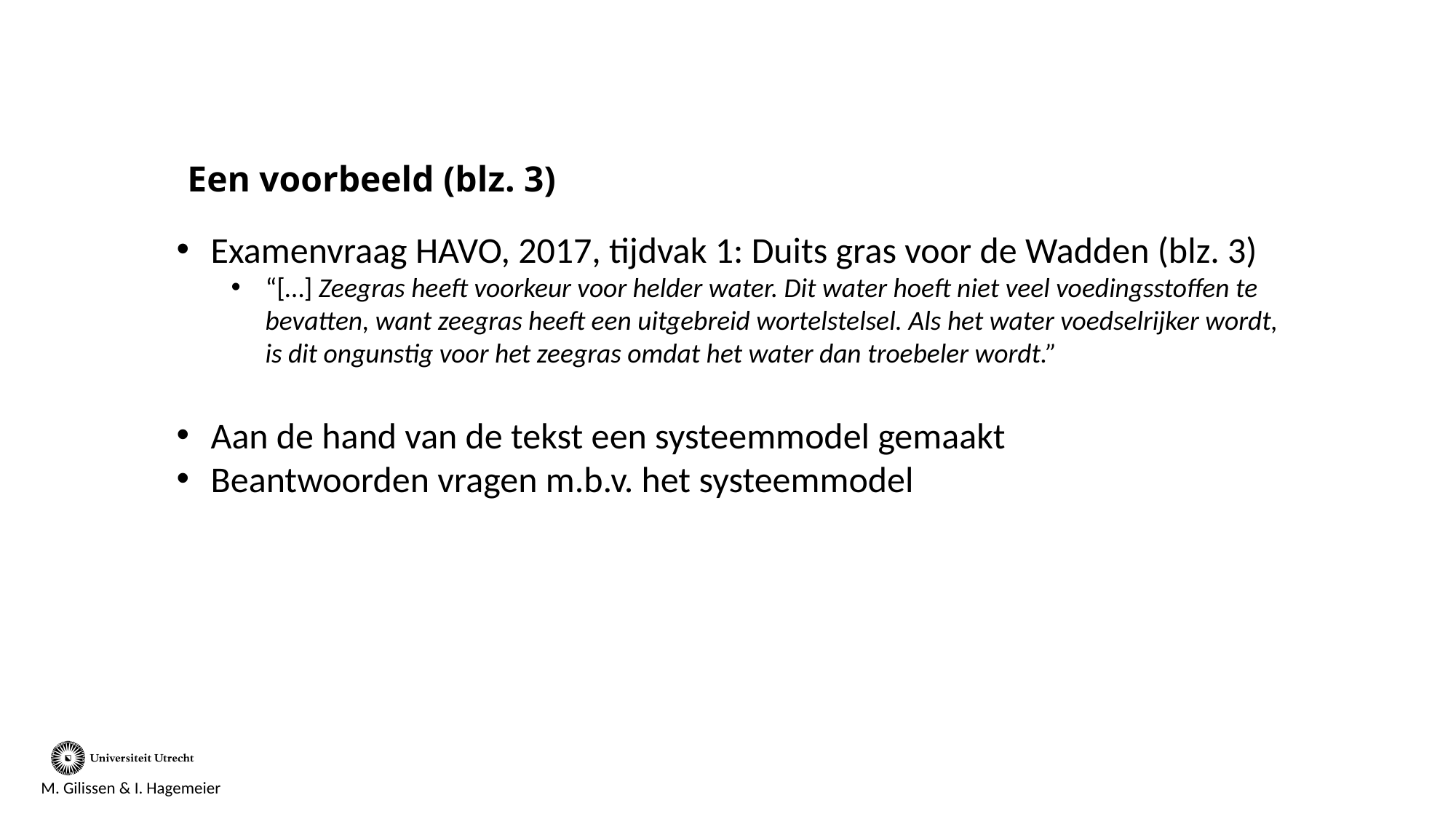

# Een voorbeeld (blz. 3)
Examenvraag HAVO, 2017, tijdvak 1: Duits gras voor de Wadden (blz. 3)
“[…] Zeegras heeft voorkeur voor helder water. Dit water hoeft niet veel voedingsstoffen te bevatten, want zeegras heeft een uitgebreid wortelstelsel. Als het water voedselrijker wordt, is dit ongunstig voor het zeegras omdat het water dan troebeler wordt.”

Aan de hand van de tekst een systeemmodel gemaakt
Beantwoorden vragen m.b.v. het systeemmodel

M. Gilissen & I. Hagemeier